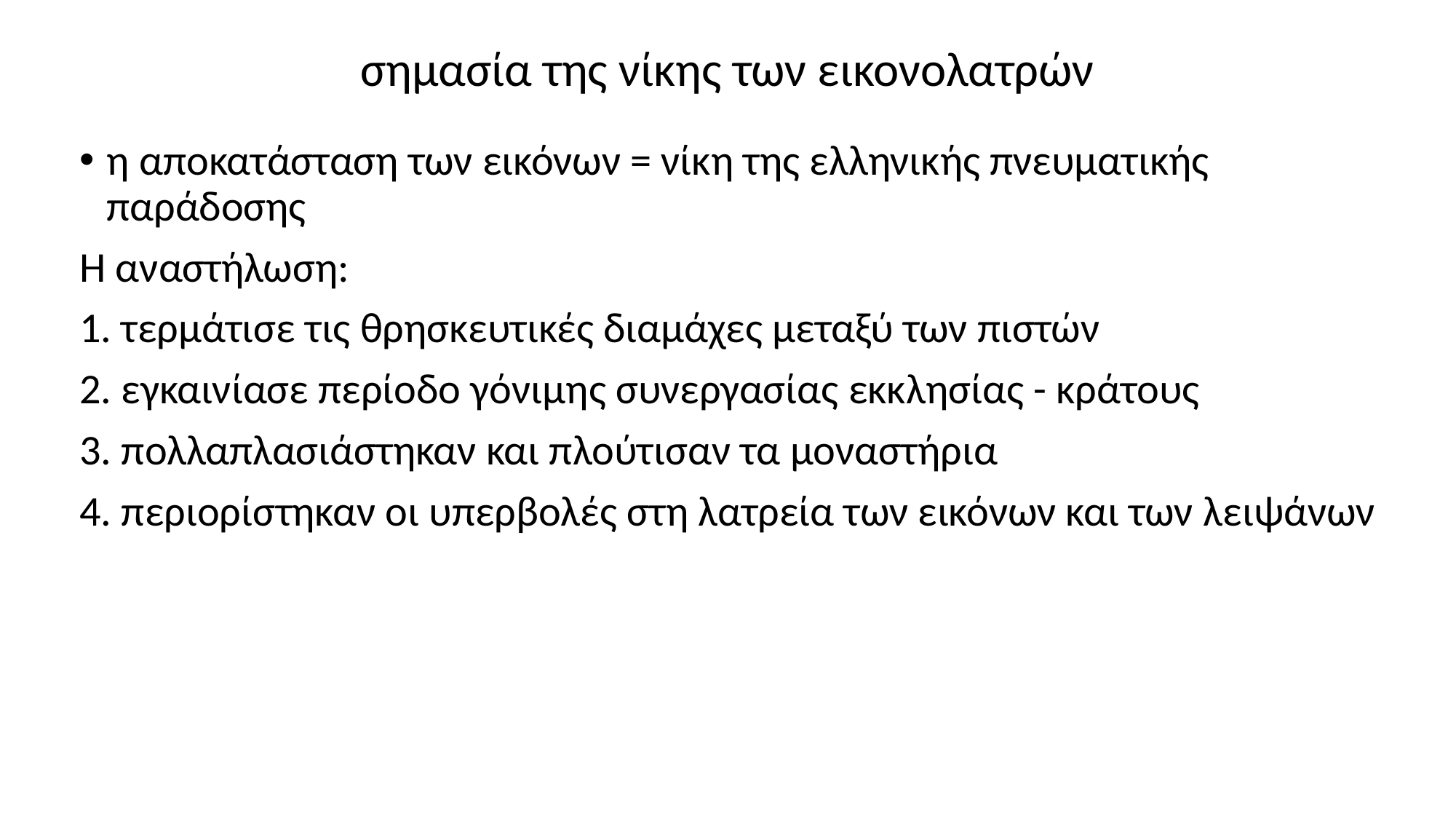

# σημασία της νίκης των εικονολατρών
η αποκατάσταση των εικόνων = νίκη της ελληνικής πνευματικής παράδοσης
Η αναστήλωση:
1. τερμάτισε τις θρησκευτικές διαμάχες μεταξύ των πιστών
2. εγκαινίασε περίοδο γόνιμης συνεργασίας εκκλησίας - κράτους
3. πολλαπλασιάστηκαν και πλούτισαν τα μοναστήρια
4. περιορίστηκαν οι υπερβολές στη λατρεία των εικόνων και των λειψάνων